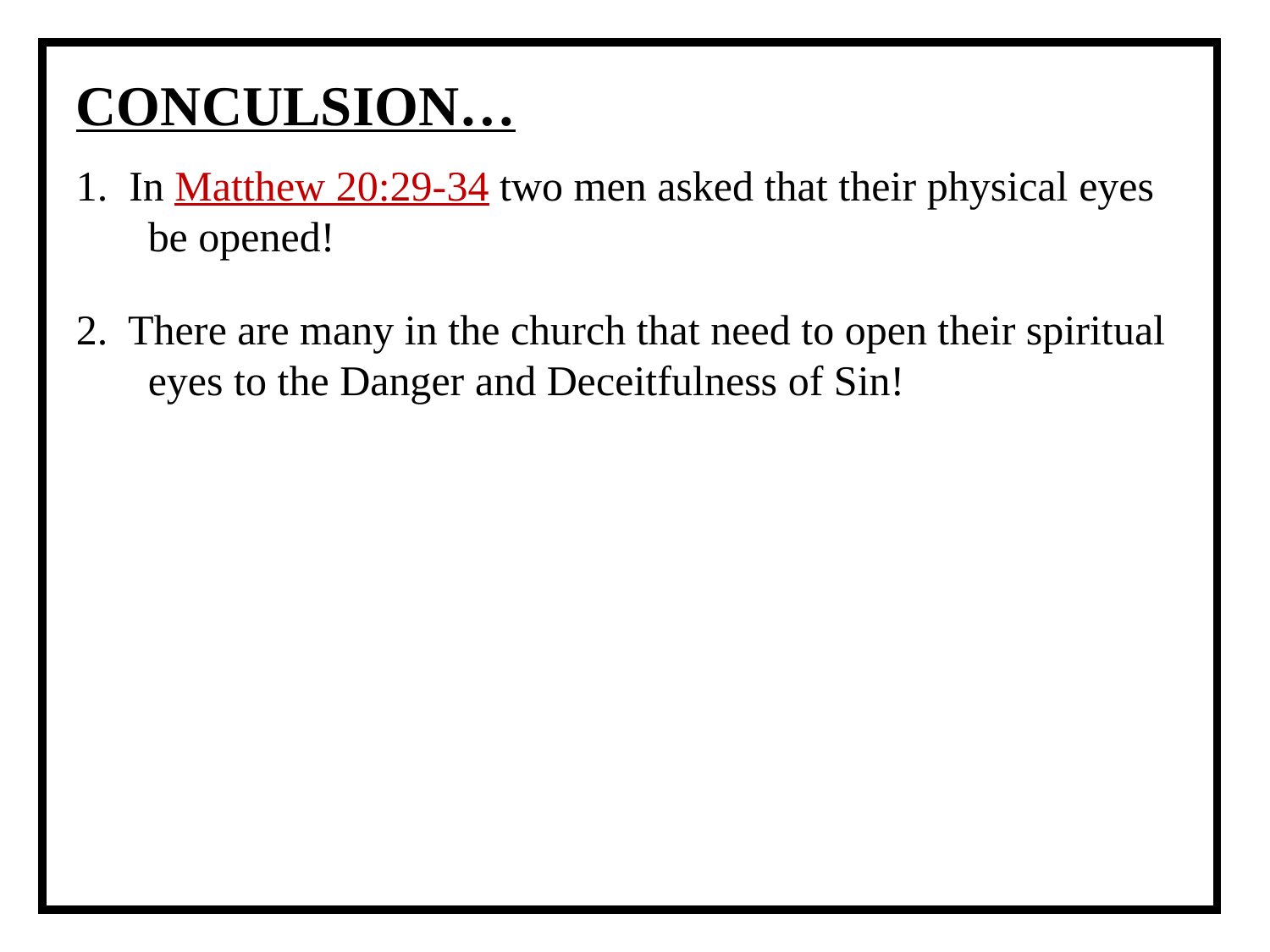

CONCULSION…

1.  In Matthew 20:29-34 two men asked that their physical eyes be opened!

2.  There are many in the church that need to open their spiritual eyes to the Danger and Deceitfulness of Sin!